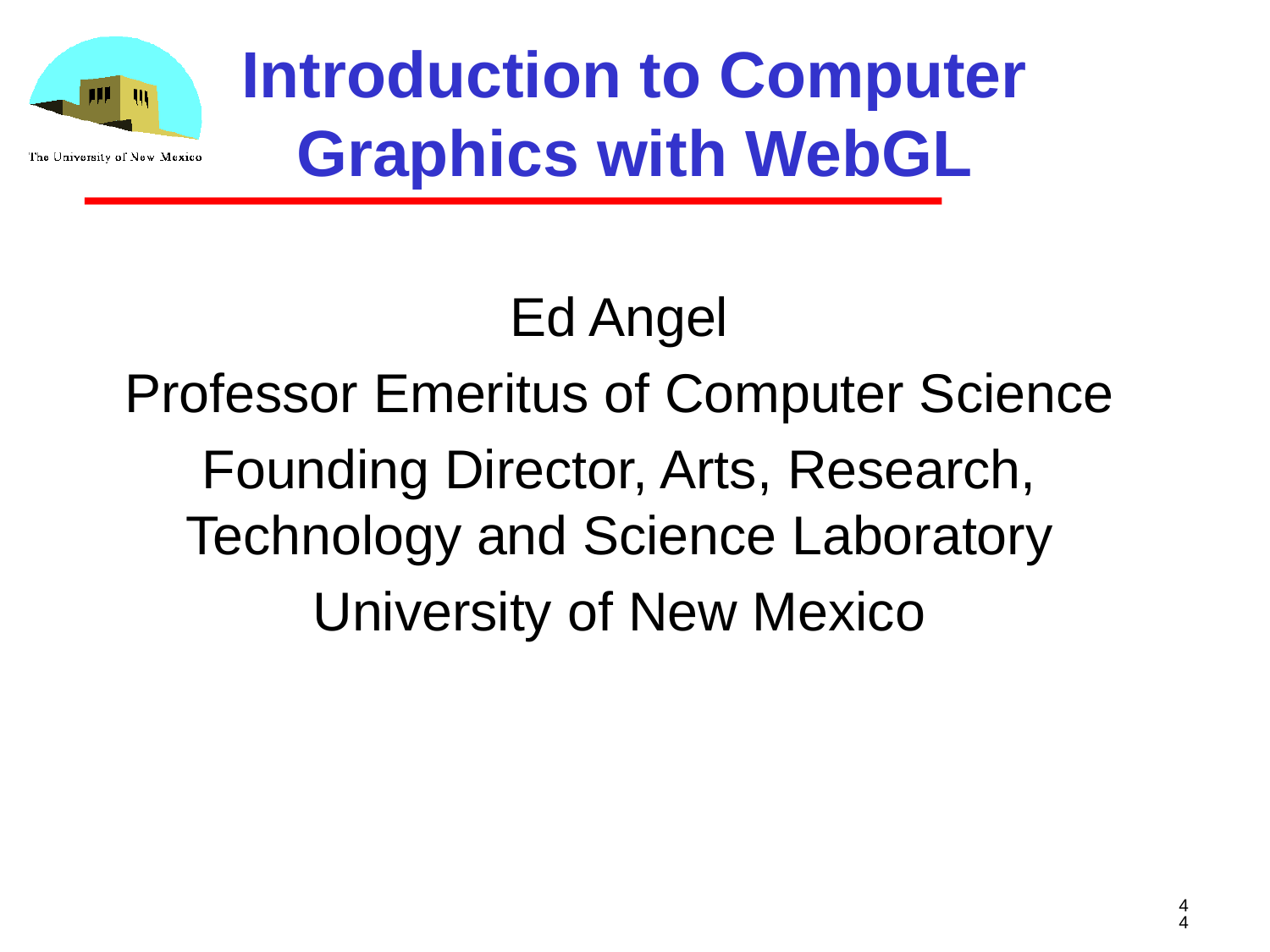

# Introduction to Computer Graphics with WebGL
Ed Angel
Professor Emeritus of Computer Science
Founding Director, Arts, Research, Technology and Science Laboratory
University of New Mexico
44